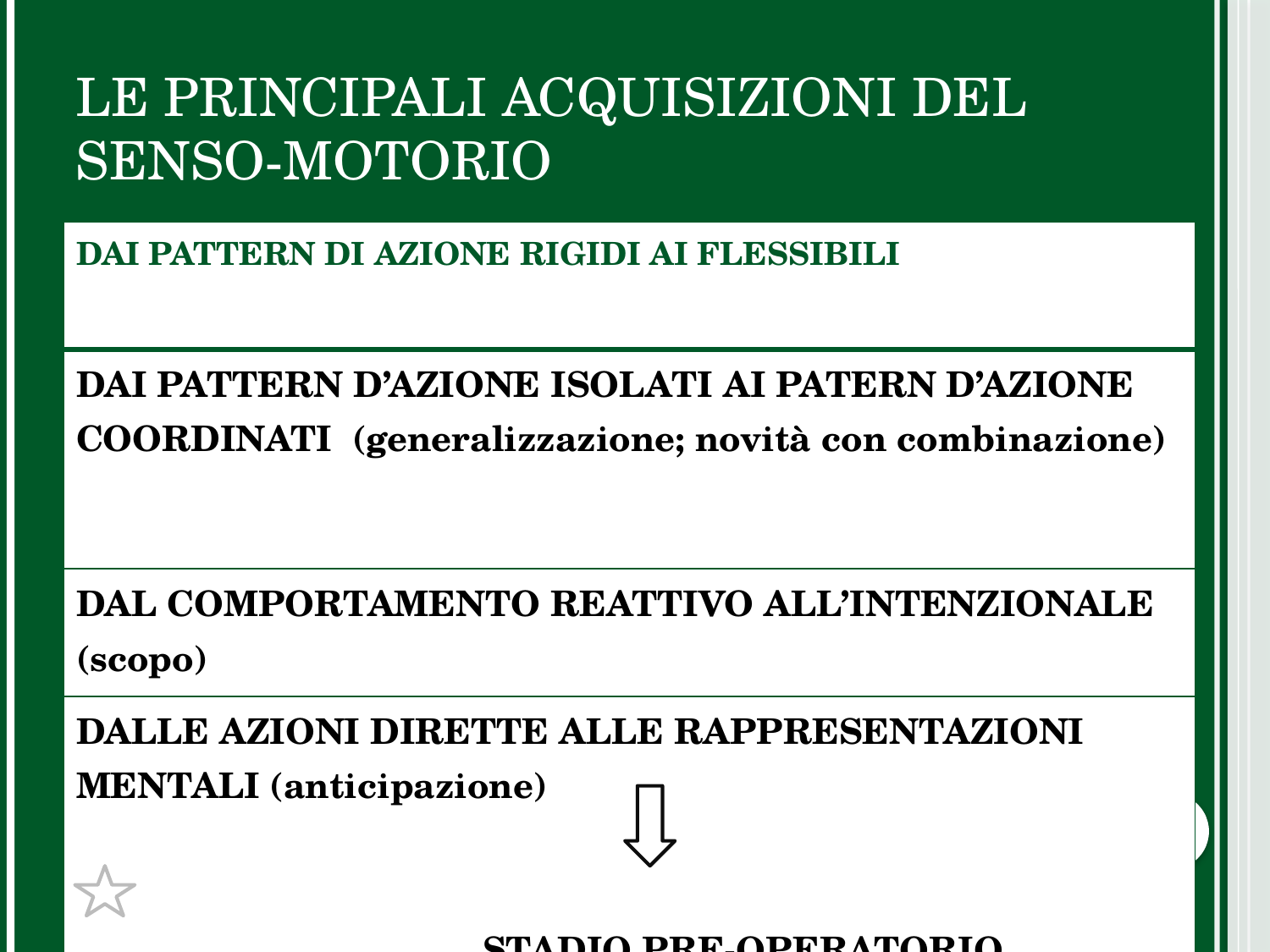

# LE PRINCIPALI ACQUISIZIONI DEL SENSO-MOTORIO
| DAI PATTERN DI AZIONE RIGIDI AI FLESSIBILI |
| --- |
| DAI PATTERN D’AZIONE ISOLATI AI PATERN D’AZIONE COORDINATI (generalizzazione; novità con combinazione) |
| DAL COMPORTAMENTO REATTIVO ALL’INTENZIONALE (scopo) |
| DALLE AZIONI DIRETTE ALLE RAPPRESENTAZIONI MENTALI (anticipazione) STADIO PRE-OPERATORIO |